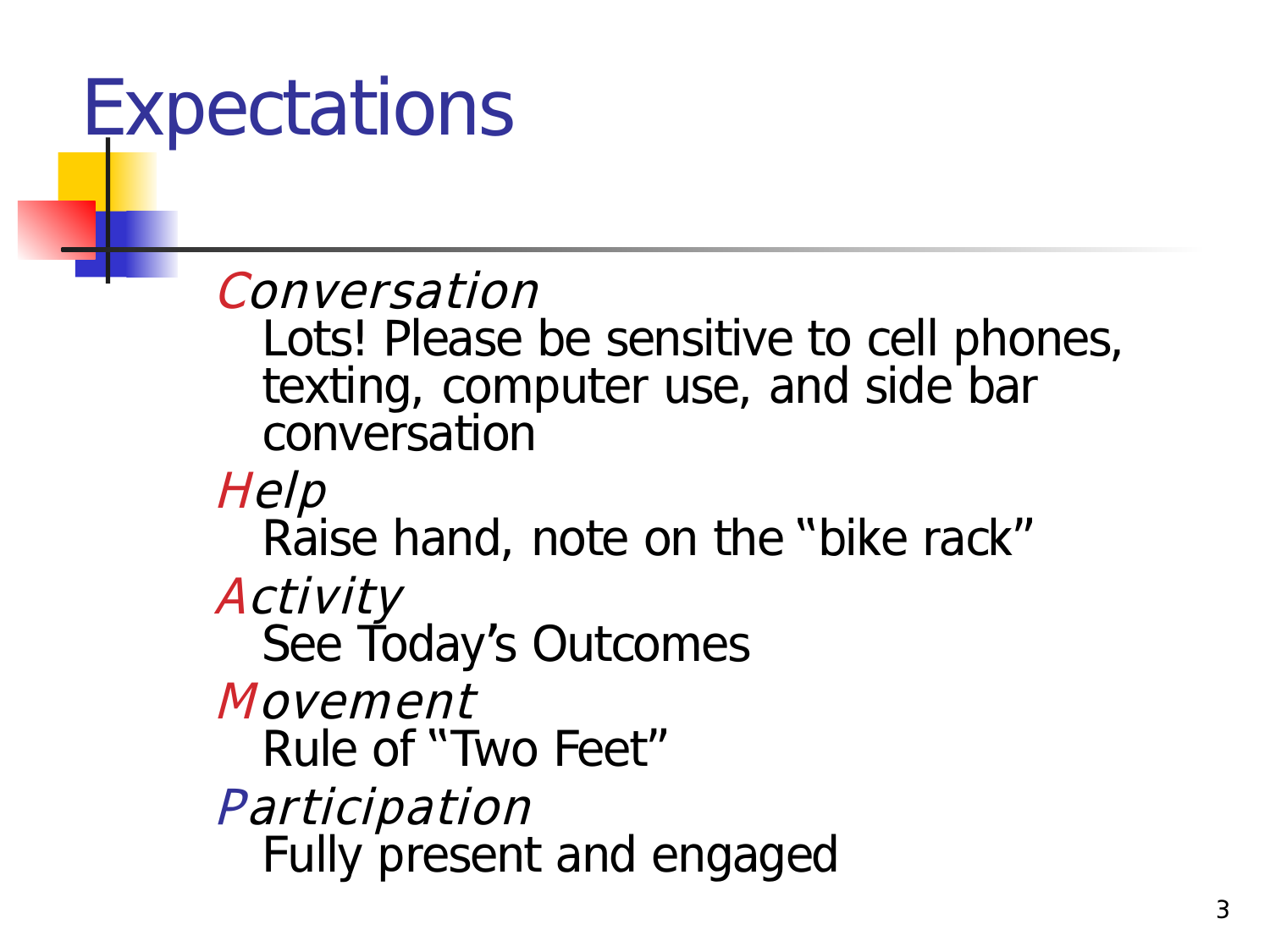

# Expectations
Conversation
Lots! Please be sensitive to cell phones, texting, computer use, and side bar conversation
Help
Raise hand, note on the “bike rack”
Activity
See Today’s Outcomes
Movement
Rule of “Two Feet”
Participation
Fully present and engaged
3